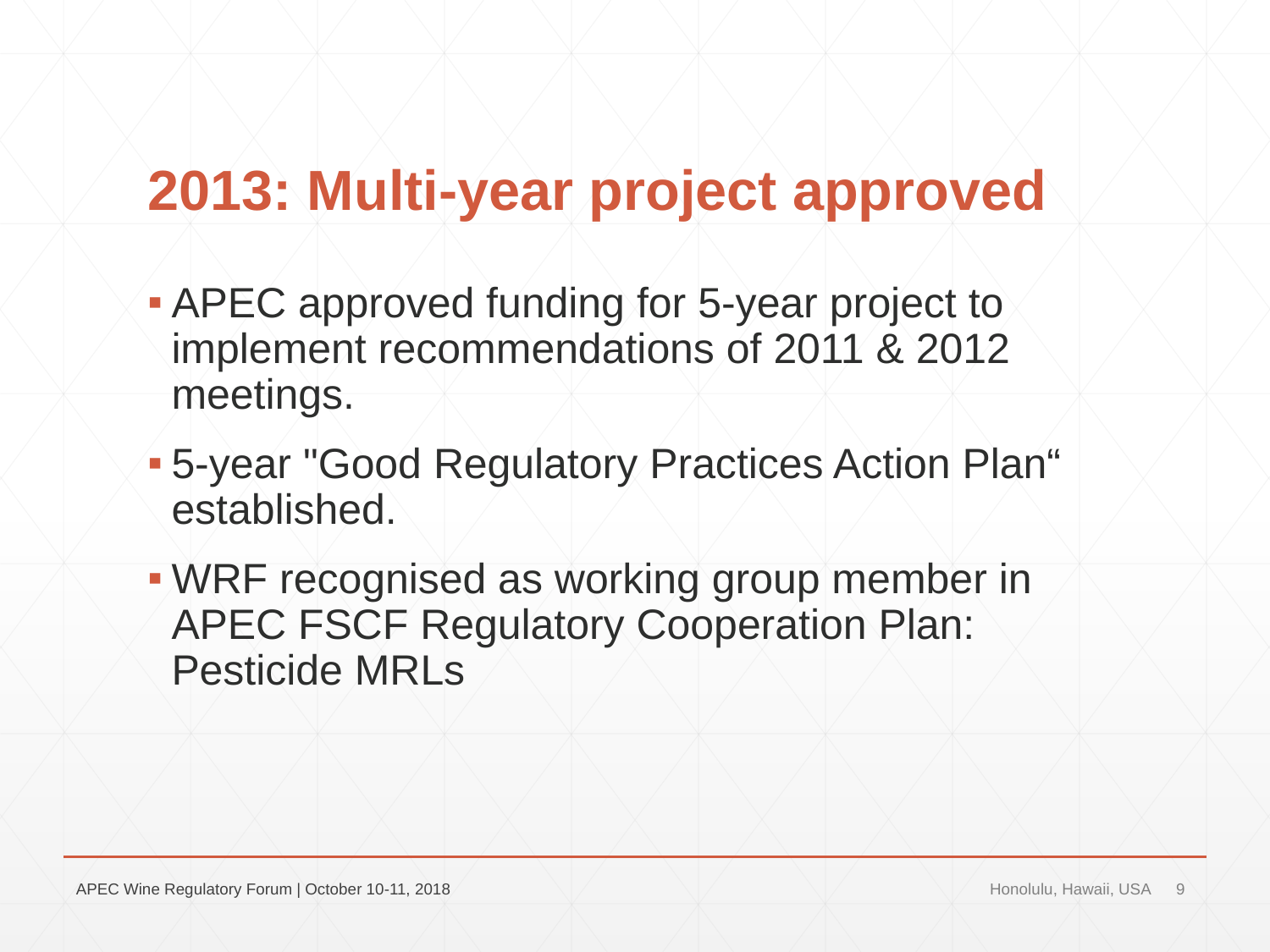

# 2013: Multi-year project approved
APEC approved funding for 5-year project to implement recommendations of 2011 & 2012 meetings.
5-year "Good Regulatory Practices Action Plan“ established.
WRF recognised as working group member in APEC FSCF Regulatory Cooperation Plan: Pesticide MRLs
APEC Wine Regulatory Forum | October 10-11, 2018
Honolulu, Hawaii, USA
9